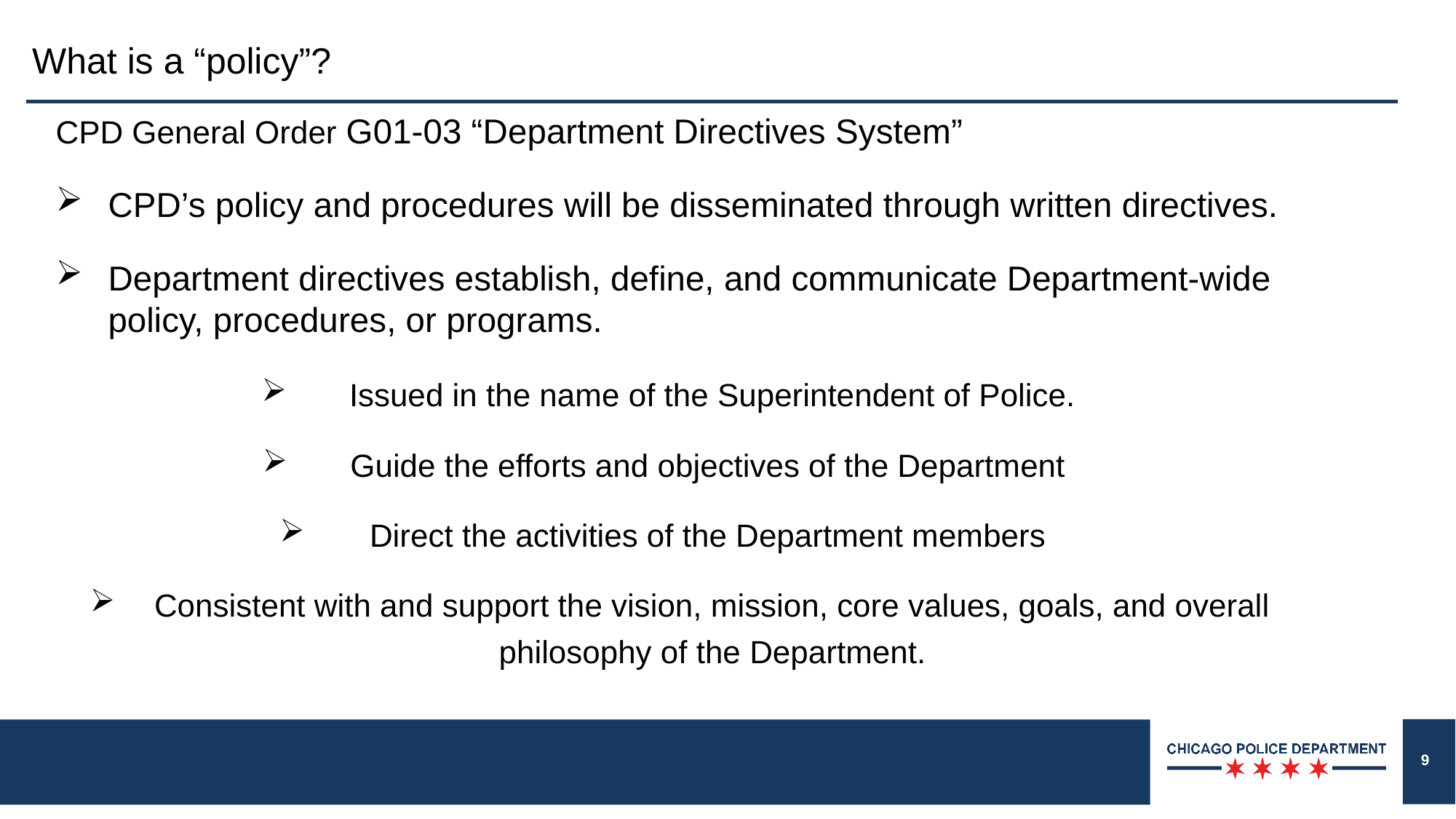

# What is a “policy”?
CPD General Order G01-03 “Department Directives System”
CPD’s policy and procedures will be disseminated through written directives.
Department directives establish, define, and communicate Department-wide policy, procedures, or programs.
Issued in the name of the Superintendent of Police.
Guide the efforts and objectives of the Department
Direct the activities of the Department members
Consistent with and support the vision, mission, core values, goals, and overall philosophy of the Department.
9